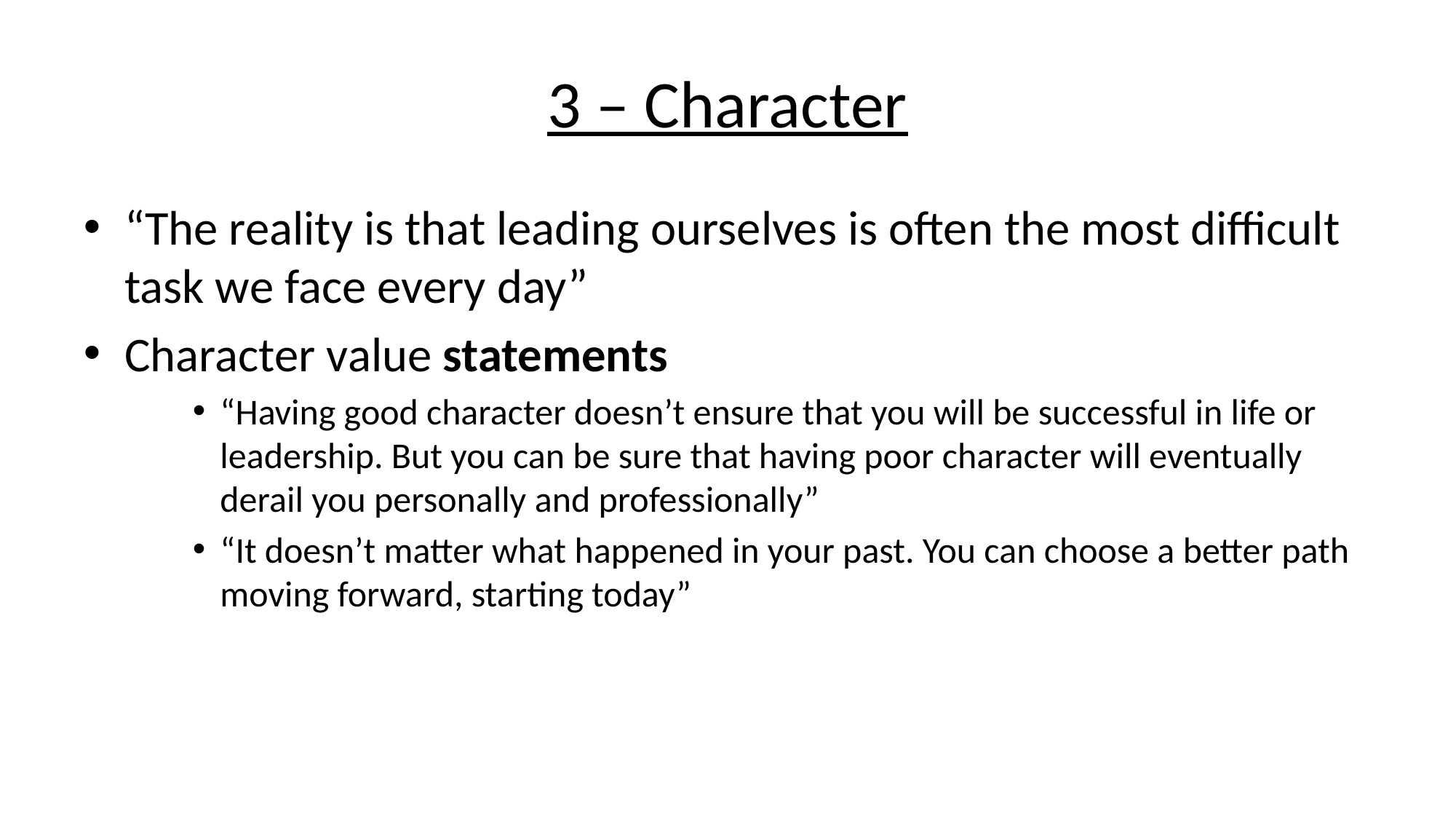

# 3 – Character
“The reality is that leading ourselves is often the most difficult task we face every day”
Character value statements
“Having good character doesn’t ensure that you will be successful in life or leadership. But you can be sure that having poor character will eventually derail you personally and professionally”
“It doesn’t matter what happened in your past. You can choose a better path moving forward, starting today”